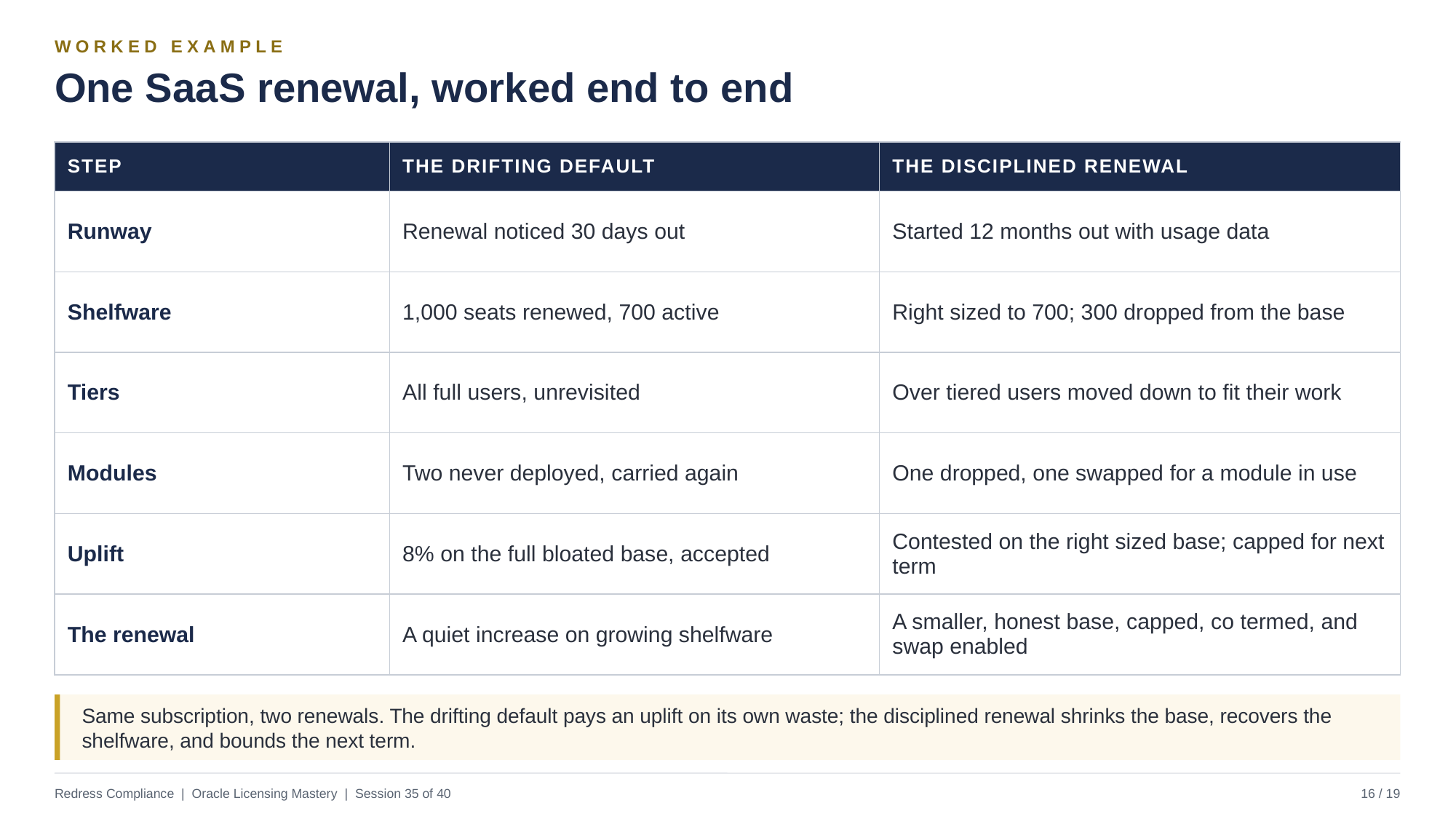

WORKED EXAMPLE
One SaaS renewal, worked end to end
| STEP | THE DRIFTING DEFAULT | THE DISCIPLINED RENEWAL |
| --- | --- | --- |
| Runway | Renewal noticed 30 days out | Started 12 months out with usage data |
| Shelfware | 1,000 seats renewed, 700 active | Right sized to 700; 300 dropped from the base |
| Tiers | All full users, unrevisited | Over tiered users moved down to fit their work |
| Modules | Two never deployed, carried again | One dropped, one swapped for a module in use |
| Uplift | 8% on the full bloated base, accepted | Contested on the right sized base; capped for next term |
| The renewal | A quiet increase on growing shelfware | A smaller, honest base, capped, co termed, and swap enabled |

Same subscription, two renewals. The drifting default pays an uplift on its own waste; the disciplined renewal shrinks the base, recovers the shelfware, and bounds the next term.

Redress Compliance  |  Oracle Licensing Mastery  |  Session 35 of 40
16 / 19